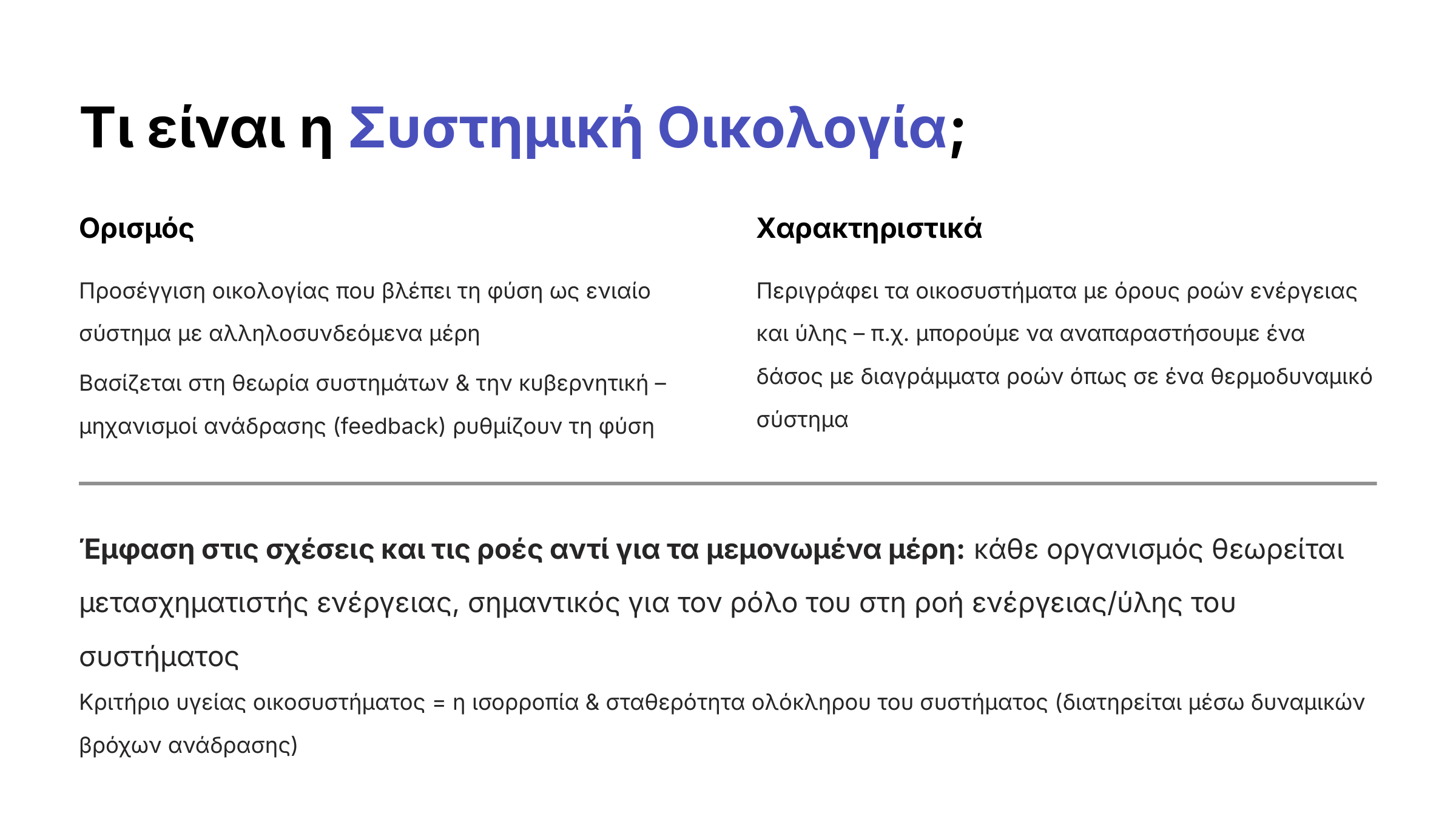

Τι είναι η Συστημική Οικολογία;
Ορισμός
Χαρακτηριστικά
Προσέγγιση οικολογίας που βλέπει τη φύση ως ενιαίο σύστημα με αλληλοσυνδεόμενα μέρη
Περιγράφει τα οικοσυστήματα με όρους ροών ενέργειας και ύλης – π.χ. μπορούμε να αναπαραστήσουμε ένα δάσος με διαγράμματα ροών όπως σε ένα θερμοδυναμικό σύστημα
Βασίζεται στη θεωρία συστημάτων & την κυβερνητική – μηχανισμοί ανάδρασης (feedback) ρυθμίζουν τη φύση

Έμφαση στις σχέσεις και τις ροές αντί για τα μεμονωμένα μέρη: κάθε οργανισμός θεωρείται μετασχηματιστής ενέργειας, σημαντικός για τον ρόλο του στη ροή ενέργειας/ύλης του συστήματος
Κριτήριο υγείας οικοσυστήματος = η ισορροπία & σταθερότητα ολόκληρου του συστήματος (διατηρείται μέσω δυναμικών βρόχων ανάδρασης)